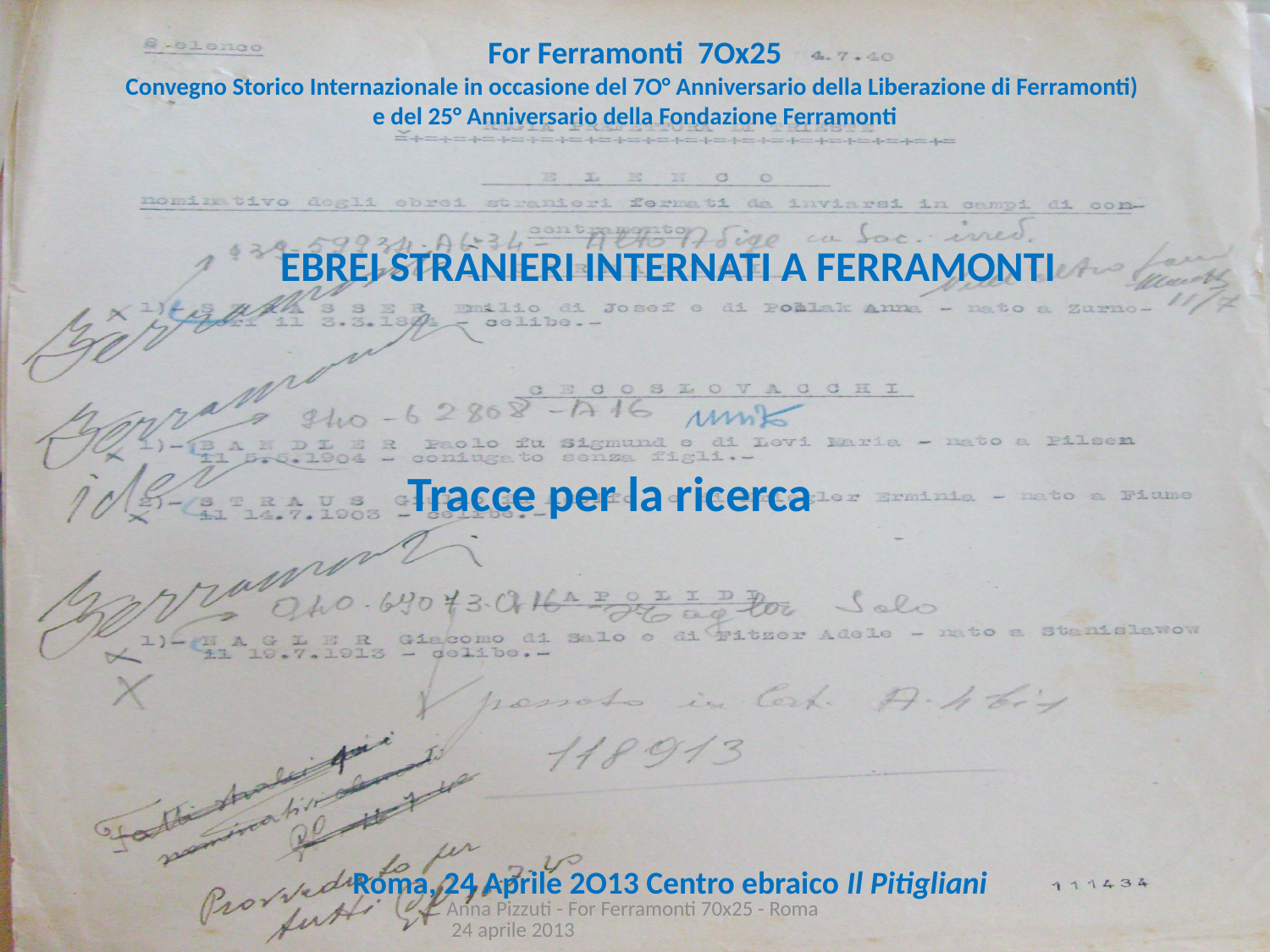

For Ferramonti  7Ox25
Convegno Storico Internazionale in occasione del 7O° Anniversario della Liberazione di Ferramonti)
e del 25° Anniversario della Fondazione Ferramonti

EBREI STRANIERI INTERNATI A FERRAMONTI
Tracce per la ricerca
Roma, 24 Aprile 2O13 Centro ebraico Il Pitigliani

Anna Pizzuti - For Ferramonti 70x25 - Roma 24 aprile 2013